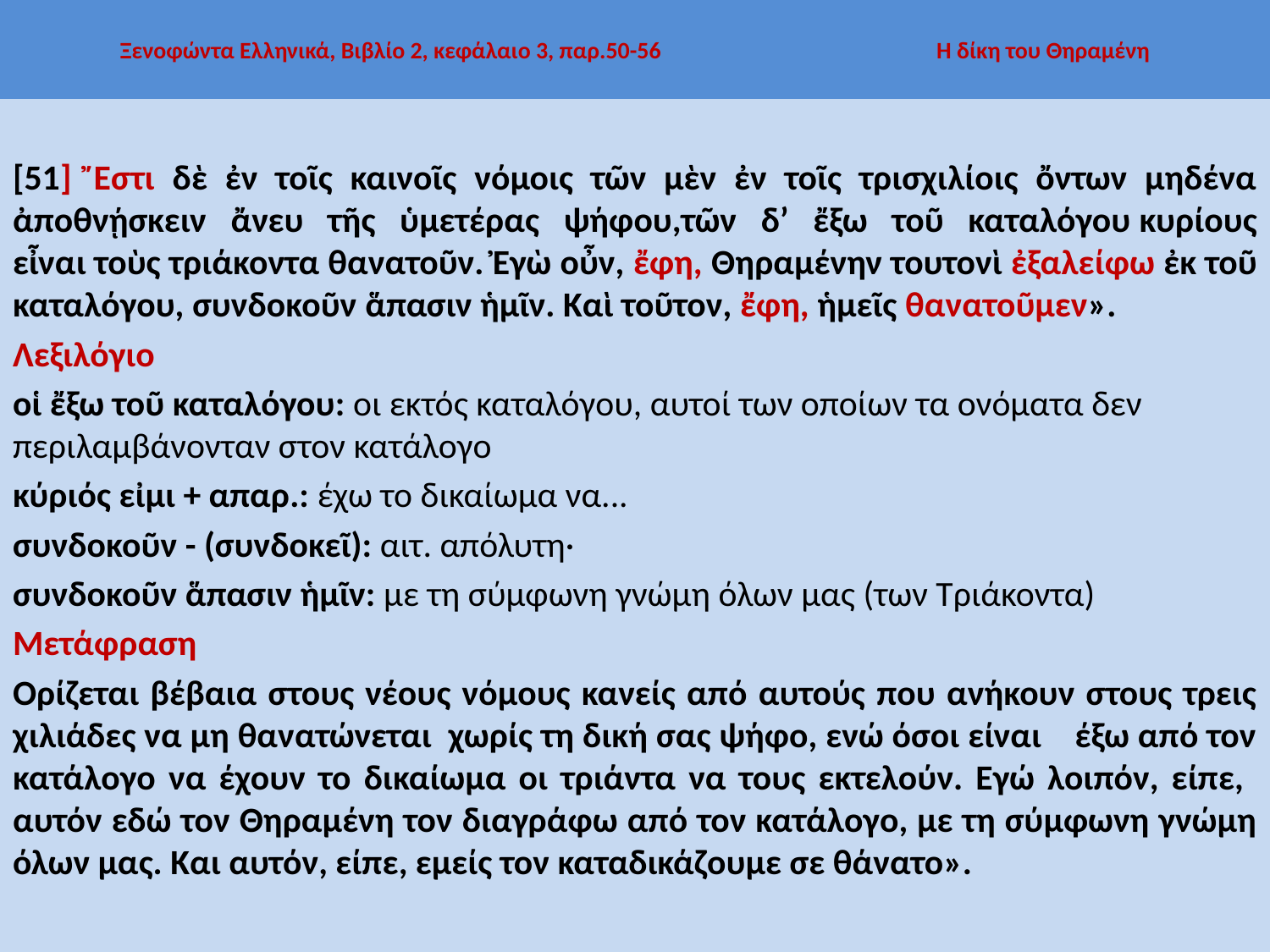

# Ξενοφώντα Ελληνικά, Βιβλίο 2, κεφάλαιο 3, παρ.50-56                                                    Η δίκη του Θηραμένη

[51] Ἔστι δὲ ἐν τοῖς καινοῖς νόμοις τῶν μὲν ἐν τοῖς τρισχιλίοις ὄντων μηδένα ἀποθνῄσκειν ἄνευ τῆς ὑμετέρας ψήφου,τῶν δ’ ἔξω τοῦ καταλόγου κυρίους εἶναι τοὺς τριάκοντα θανατοῦν. Ἐγὼ οὖν, ἔφη, Θηραμένην τουτονὶ ἐξαλείφω ἐκ τοῦ καταλόγου, συνδοκοῦν ἅπασιν ἡμῖν. Καὶ τοῦτον, ἔφη, ἡμεῖς θανατοῦμεν».
Λεξιλόγιο
οἱ ἔξω τοῦ καταλόγου: οι εκτός καταλόγου, αυτοί των οποίων τα ονόματα δεν περιλαμβάνονταν στον κατάλογο
κύριός εἰμι + απαρ.: έχω το δικαίωμα να...
συνδοκοῦν - (συνδοκεῖ): αιτ. απόλυτη·
συνδοκοῦν ἅπασιν ἡμῖν: με τη σύμφωνη γνώμη όλων μας (των Τριάκοντα)
Μετάφραση
Ορίζεται βέβαια στους νέους νόμους κανείς από αυτούς που ανήκουν στους τρεις χιλιάδες να μη θανατώνεται  χωρίς τη δική σας ψήφο, ενώ όσοι είναι    έξω από τον κατάλογο να έχουν το δικαίωμα οι τριάντα να τους εκτελούν. Εγώ λοιπόν, είπε,  αυτόν εδώ τον Θηραμένη τον διαγράφω από τον κατάλογο, με τη σύμφωνη γνώμη όλων μας. Και αυτόν, είπε, εμείς τον καταδικάζουμε σε θάνατο».